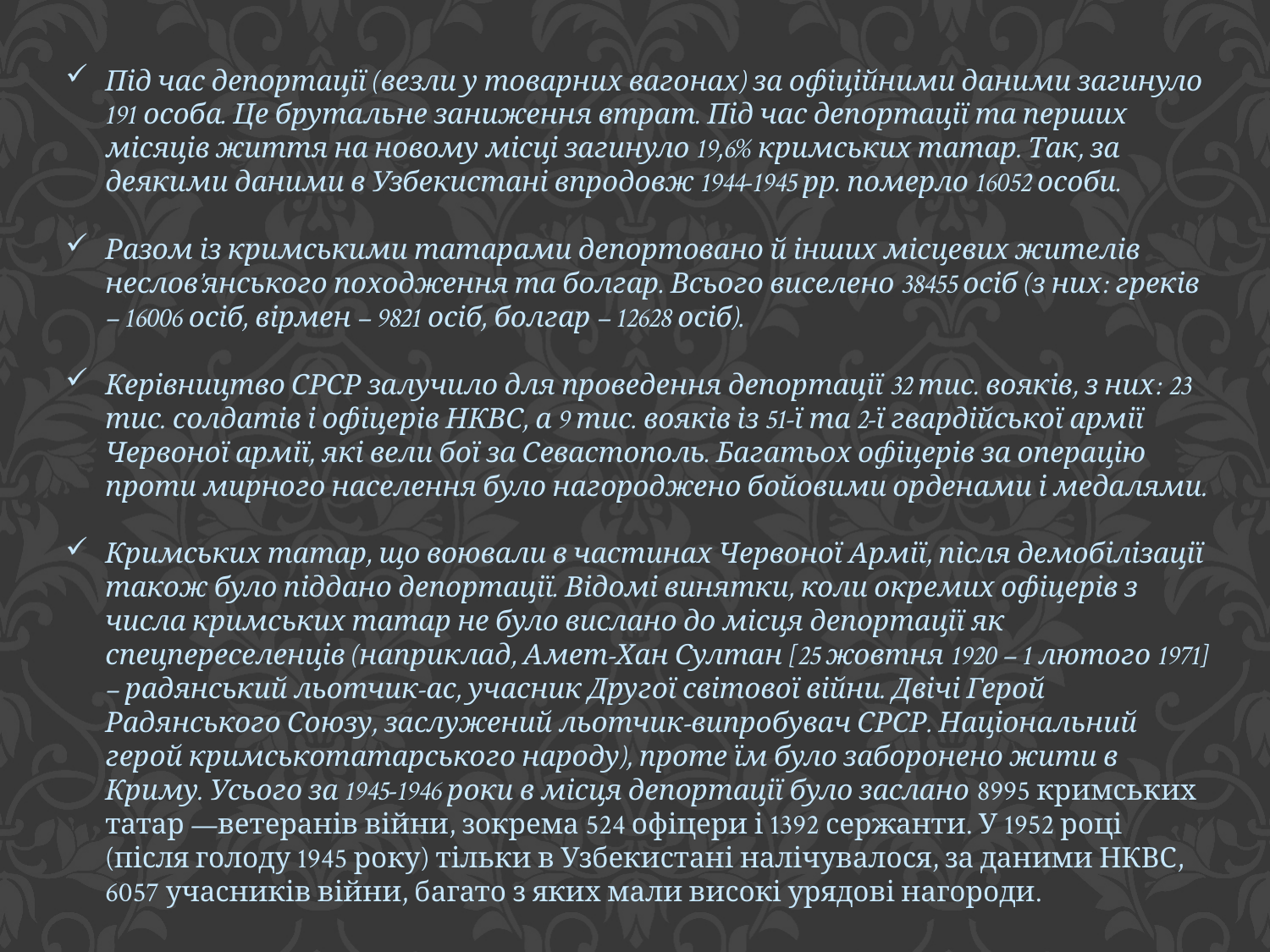

Під час депортації (везли у товарних вагонах) за офіційними даними загинуло 191 особа. Це брутальне заниження втрат. Під час депортації та перших місяців життя на новому місці загинуло 19,6% кримських татар. Так, за деякими даними в Узбекистані впродовж 1944-1945 рр. померло 16052 особи.

Разом із кримськими татарами депортовано й інших місцевих жителів неслов’янського походження та болгар. Всього виселено 38455 осіб (з них: греків – 16006 осіб, вірмен – 9821 осіб, болгар – 12628 осіб).

Керівництво СРСР залучило для проведення депортації 32 тис. вояків, з них: 23 тис. солдатів і офіцерів НКВС, а 9 тис. вояків із 51-ї та 2-ї гвардійської армії Червоної армії, які вели бої за Севастополь. Багатьох офіцерів за операцію проти мирного населення було нагороджено бойовими орденами і медалями.

Кримських татар, що воювали в частинах Червоної Армії, після демобілізації також було піддано депортації. Відомі винятки, коли окремих офіцерів з числа кримських татар не було вислано до місця депортації як спецпереселенців (наприклад, Амет-Хан Султан [25 жовтня 1920 – 1 лютого 1971] – радянський льотчик-ас, учасник Другої світової війни. Двічі Герой Радянського Союзу, заслужений льотчик-випробувач СРСР. Національний герой кримськотатарського народу), проте їм було заборонено жити в Криму. Усього за 1945-1946 роки в місця депортації було заслано 8995 кримських татар —ветеранів війни, зокрема 524 офіцери і 1392 сержанти. У 1952 році (після голоду 1945 року) тільки в Узбекистані налічувалося, за даними НКВС, 6057 учасників війни, багато з яких мали високі урядові нагороди.